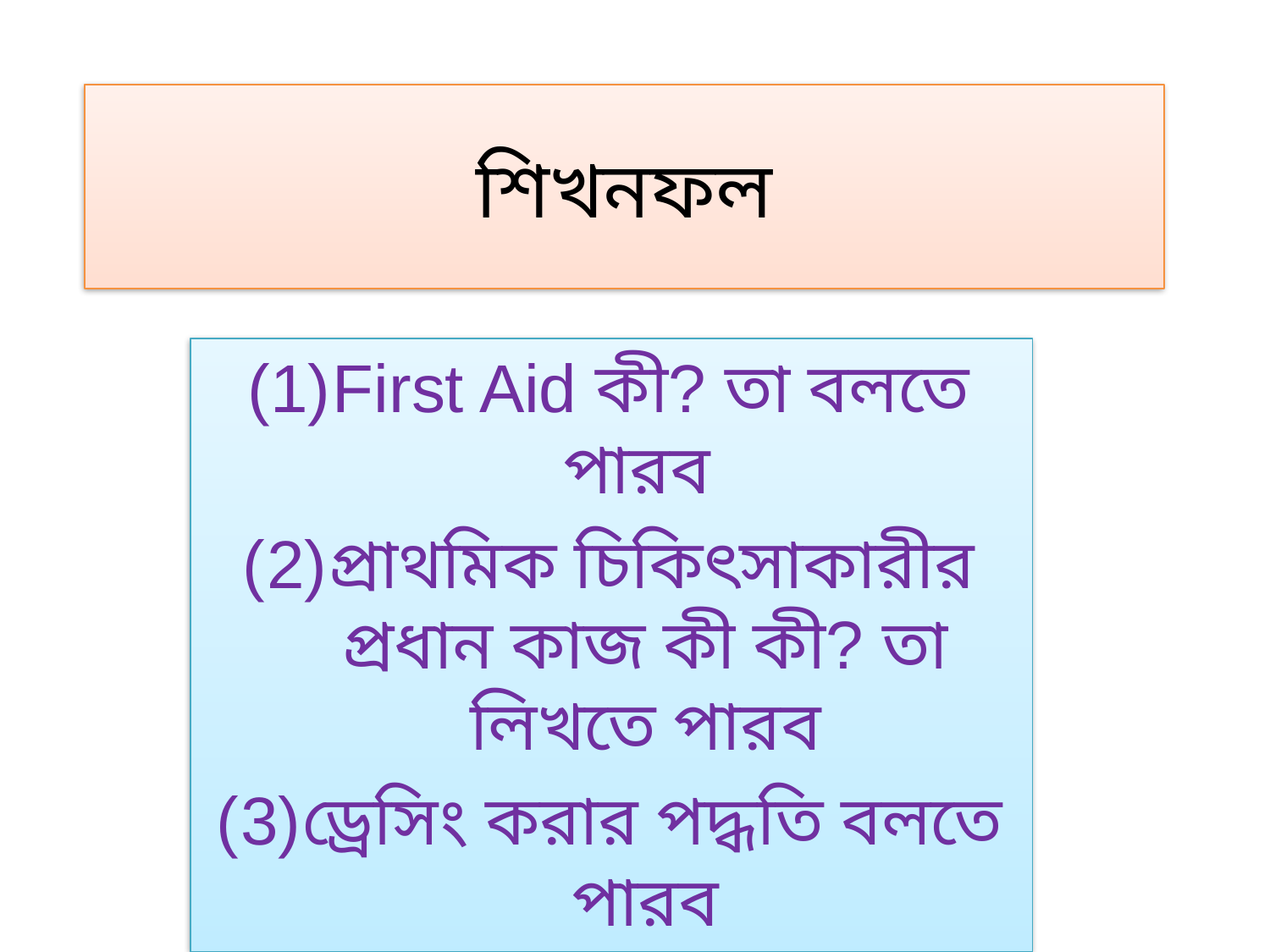

# শিখনফল
First Aid কী? তা বলতে পারব
প্রাথমিক চিকিৎসাকারীর প্রধান কাজ কী কী? তা লিখতে পারব
ড্রেসিং করার পদ্ধতি বলতে পারব